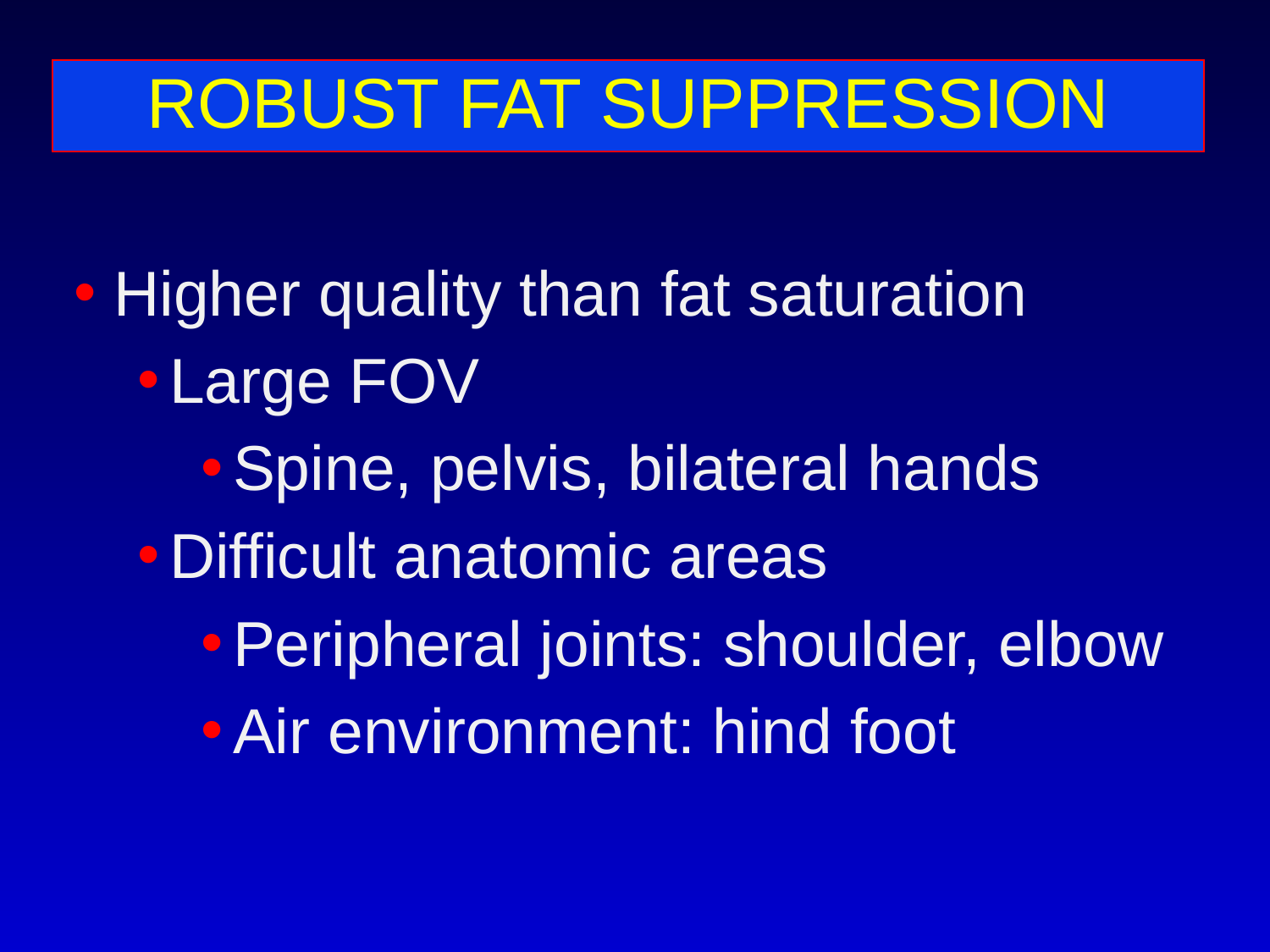

# ROBUST FAT SUPPRESSION
Higher quality than fat saturation
Large FOV
Spine, pelvis, bilateral hands
Difficult anatomic areas
Peripheral joints: shoulder, elbow
Air environment: hind foot